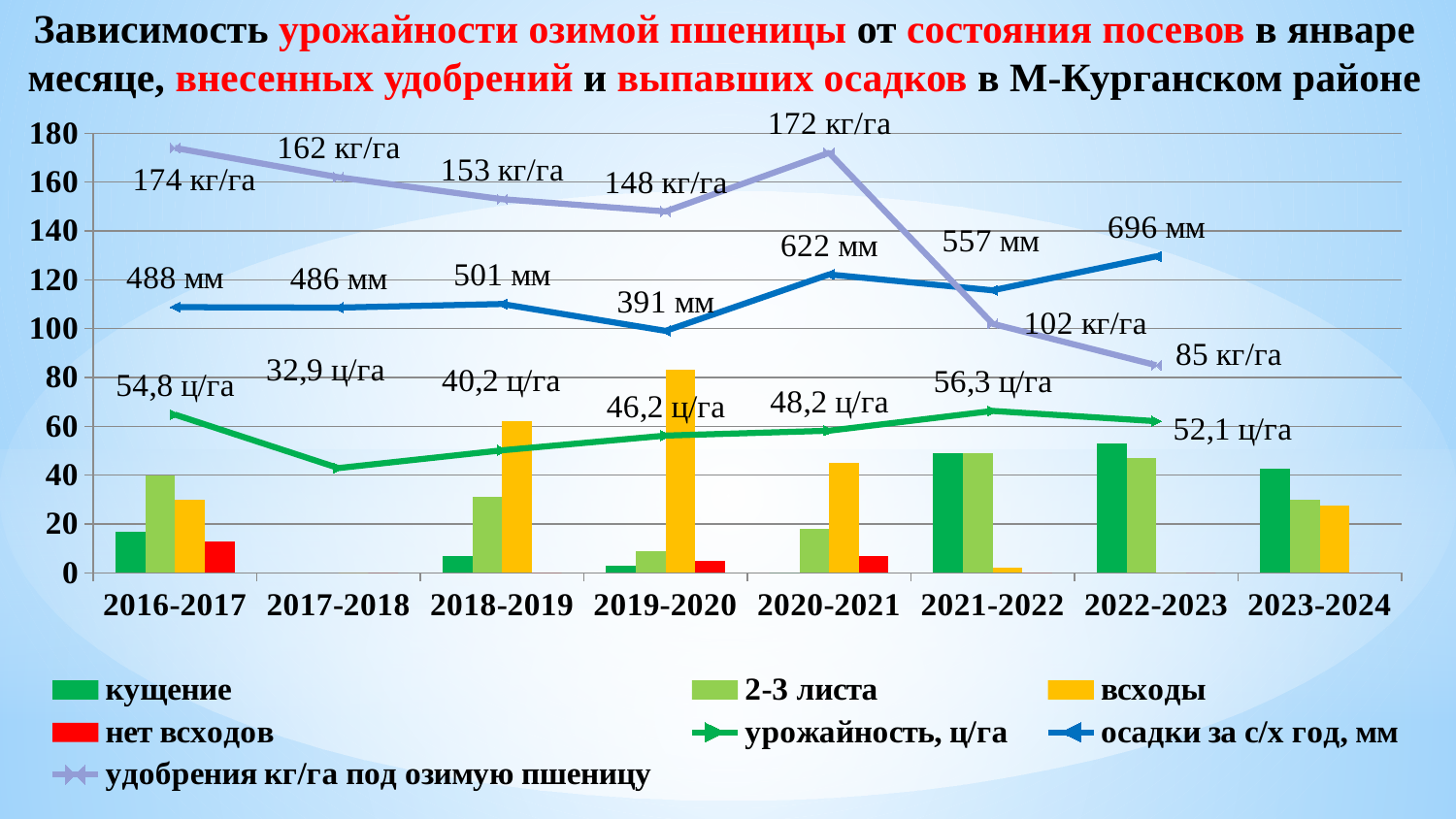

Зависимость урожайности озимой пшеницы от состояния посевов в январе месяце, внесенных удобрений и выпавших осадков в М-Курганском районе

### Chart

| Category | кущение | 2-3 листа | всходы | нет всходов | урожайность, ц/га | осадки за с/х год, мм | удобрения кг/га под озимую пшеницу |
|---|---|---|---|---|---|---|---|
| 2016-2017 | 17.0 | 40.0 | 30.0 | 13.0 | 64.8 | 108.8 | 174.0 |
| 2017-2018 | None | None | 0.0 | 0.0 | 42.9 | 108.6 | 162.0 |
| 2018-2019 | 7.0 | 31.0 | 62.0 | 0.0 | 50.2 | 110.1 | 153.0 |
| 2019-2020 | 3.0 | 9.0 | 83.0 | 5.0 | 56.2 | 99.1 | 148.0 |
| 2020-2021 | 0.0 | 18.0 | 45.0 | 7.0 | 58.2 | 122.2 | 172.0 |
| 2021-2022 | 49.0 | 49.0 | 2.0 | 0.0 | 66.3 | 115.7 | 102.0 |
| 2022-2023 | 53.0 | 47.0 | 0.0 | 0.0 | 62.1 | 129.6 | 85.0 |
| 2023-2024 | 42.59970623952572 | 30.026876272999036 | 27.37341748747524 | 0.0 | None | None | None |